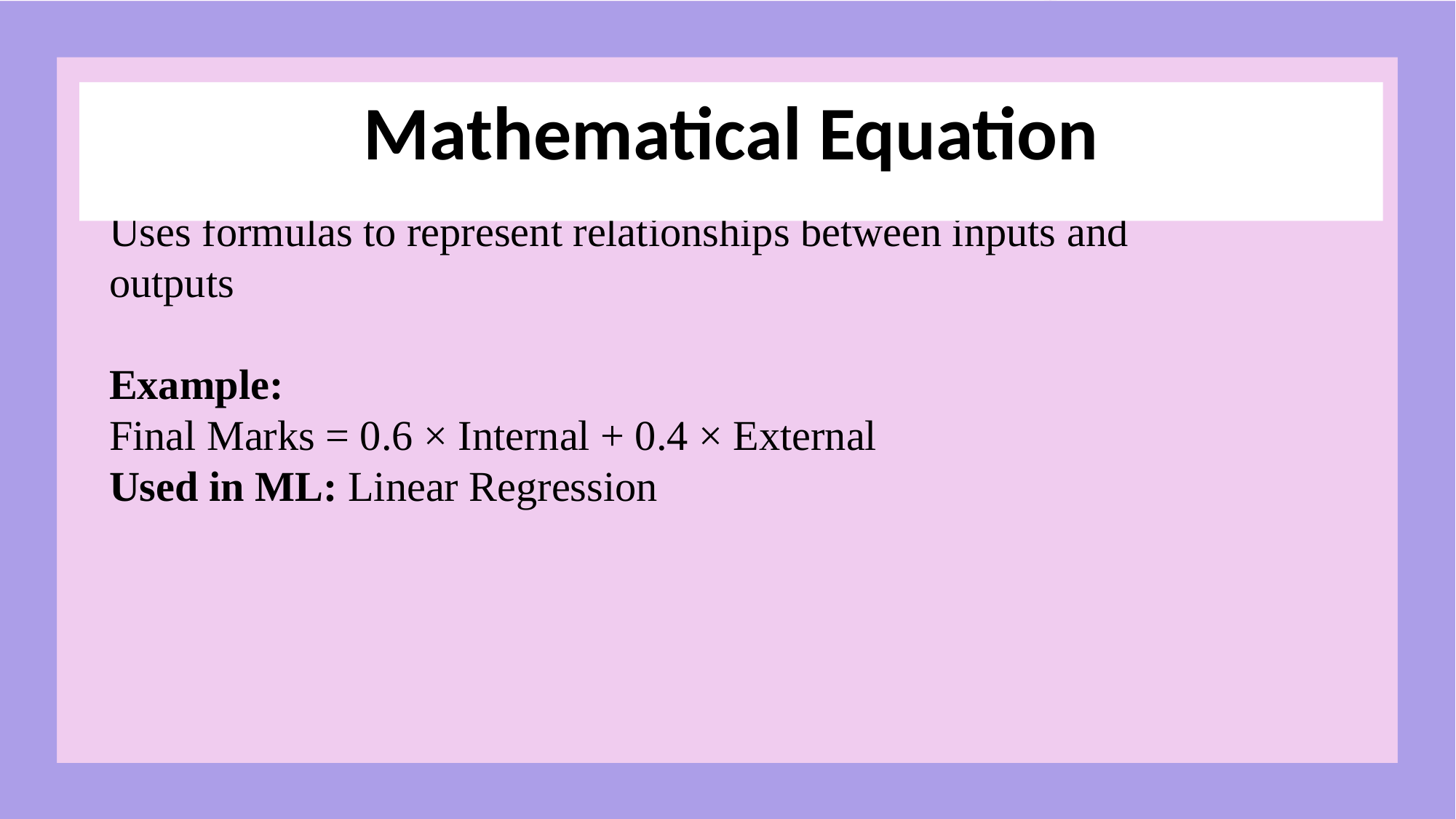

# Mathematical Equation
Uses formulas to represent relationships between inputs and outputs

Example:
Final Marks = 0.6 × Internal + 0.4 × External
Used in ML: Linear Regression